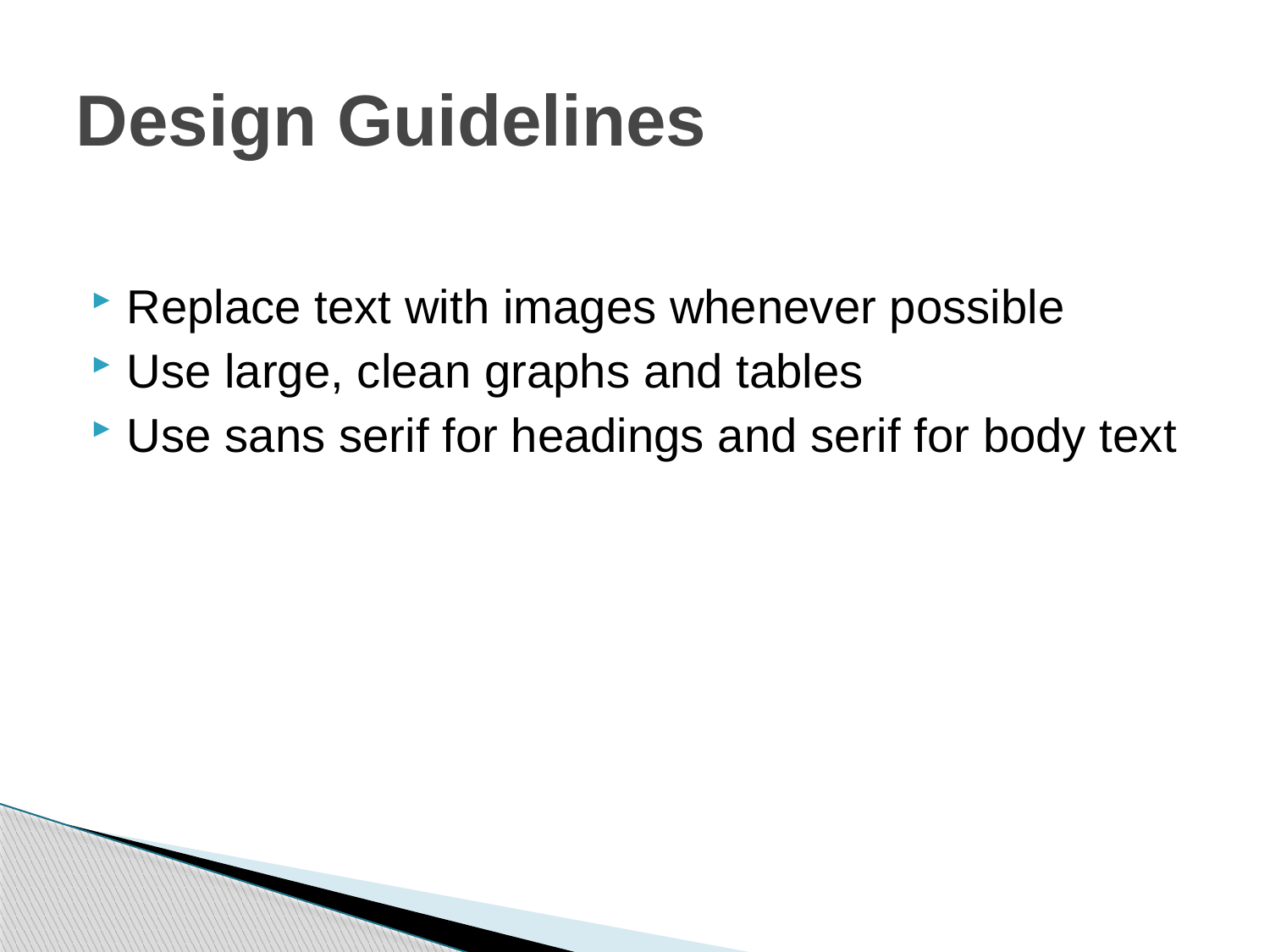

# Design Guidelines

Replace text with images whenever possible
Use large, clean graphs and tables
Use sans serif for headings and serif for body text